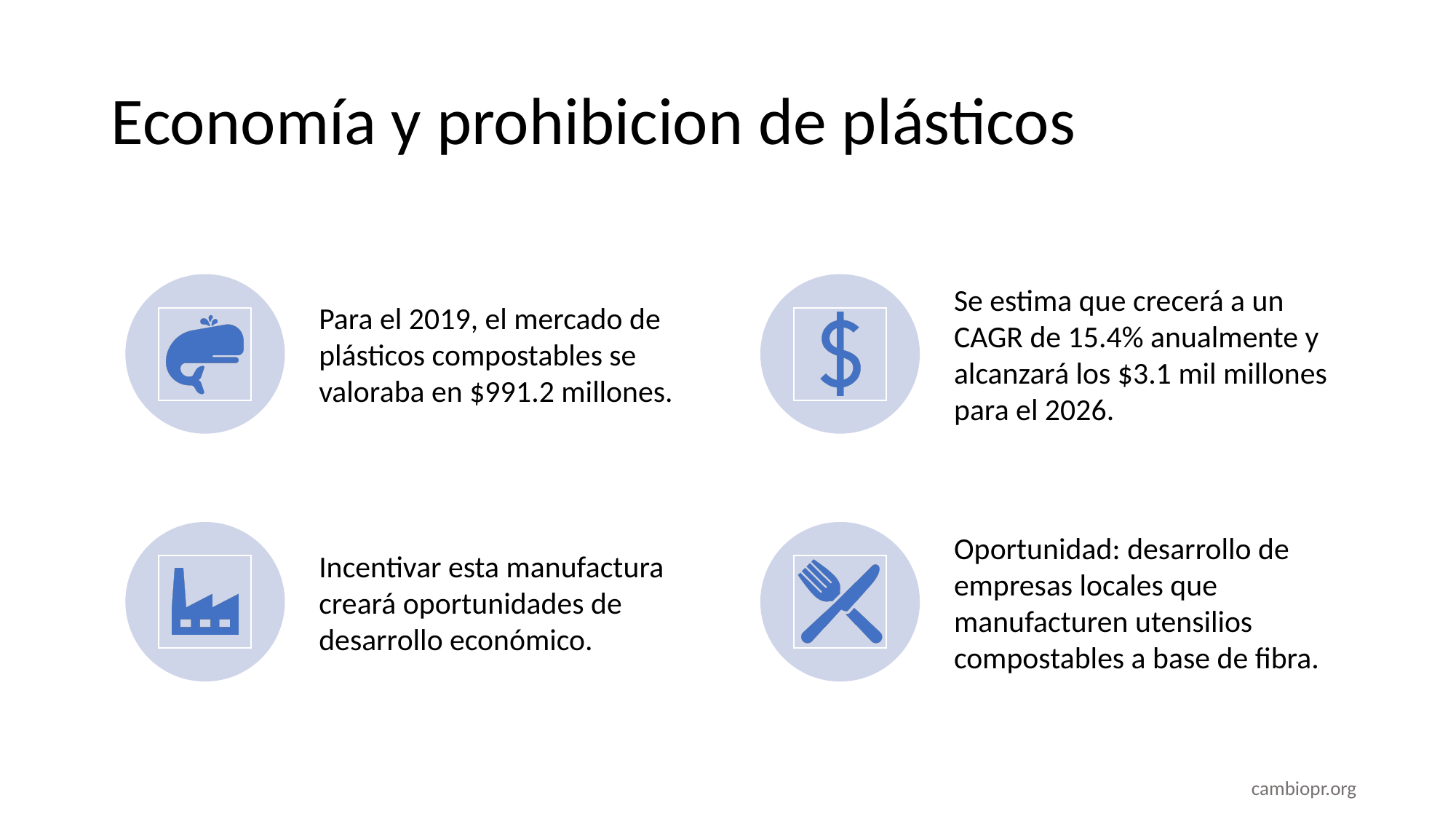

# Economía y prohibicion de plásticos
Para el 2019, el mercado de plásticos compostables se valoraba en $991.2 millones.
Se estima que crecerá a un CAGR de 15.4% anualmente y alcanzará los $3.1 mil millones para el 2026.
Incentivar esta manufactura creará oportunidades de desarrollo económico.
Oportunidad: desarrollo de empresas locales que manufacturen utensilios compostables a base de fibra.
cambiopr.org